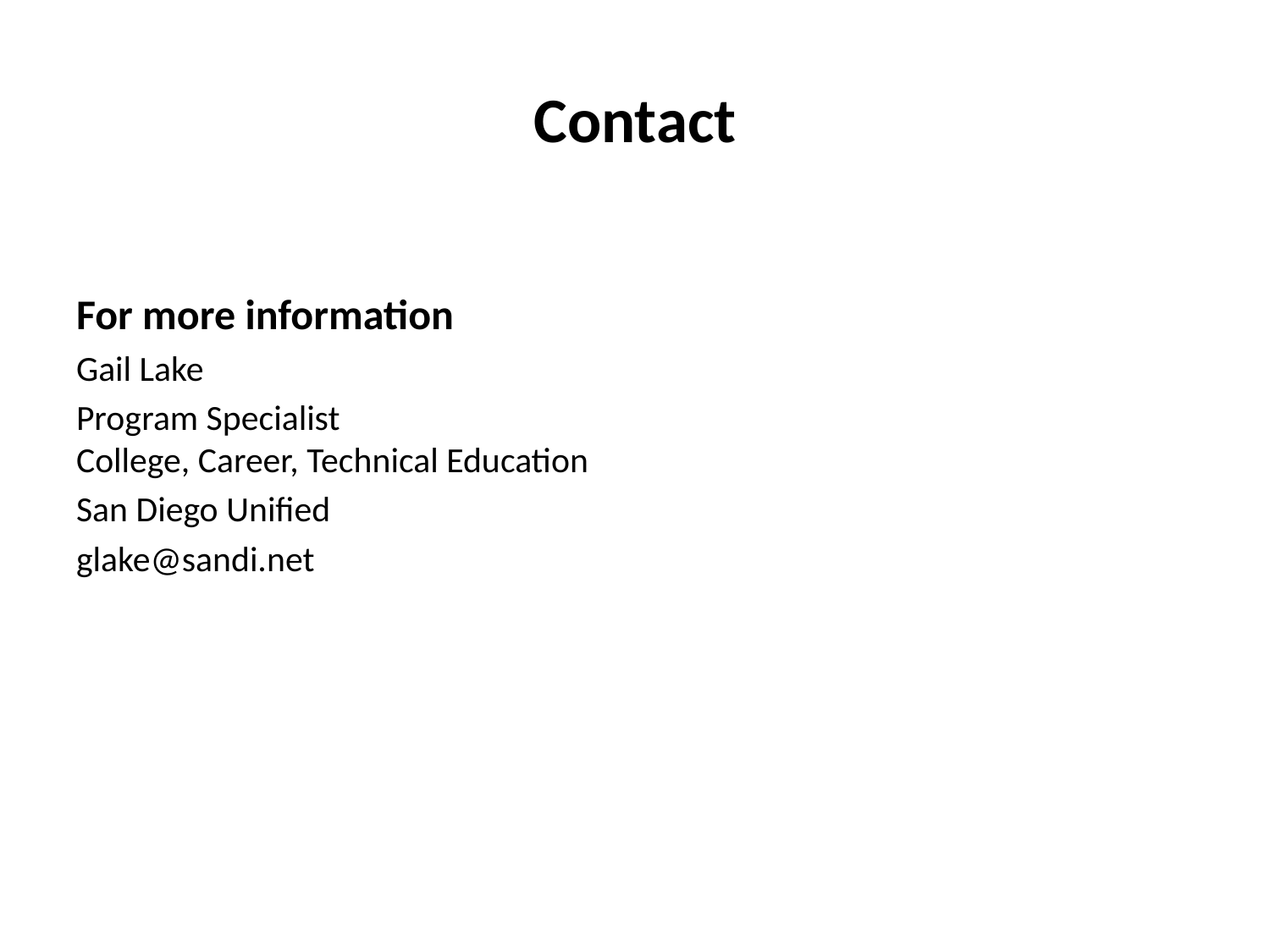

# Contact

For more information
Gail Lake
Program Specialist
College, Career, Technical Education
San Diego Unified
glake@sandi.net